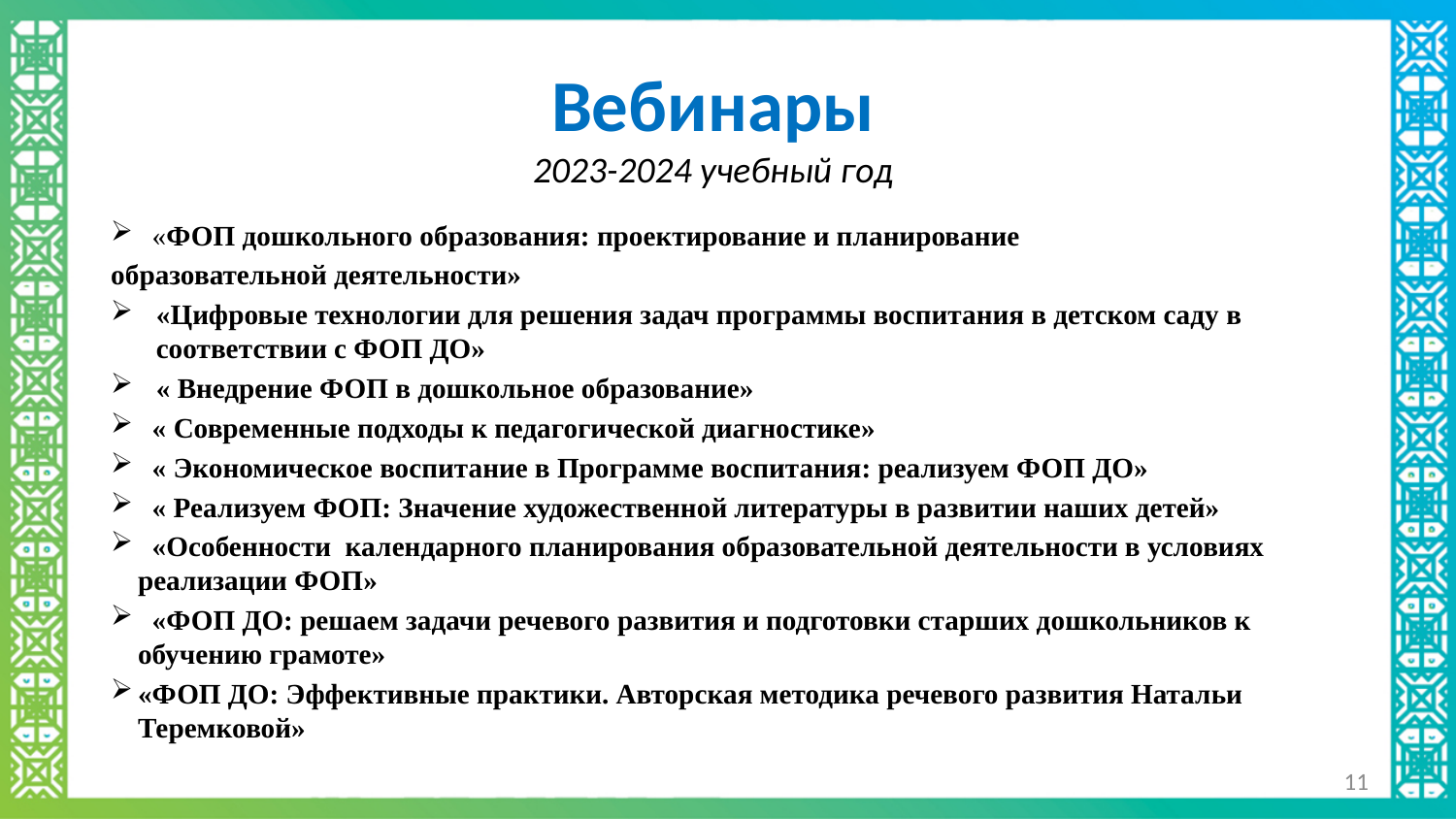

# Вебинары 2023-2024 учебный год
  «ФОП дошкольного образования: проектирование и планирование
образовательной деятельности»
«Цифровые технологии для решения задач программы воспитания в детском саду в соответствии с ФОП ДО»
« Внедрение ФОП в дошкольное образование»
  « Современные подходы к педагогической диагностике»
  « Экономическое воспитание в Программе воспитания: реализуем ФОП ДО»
  « Реализуем ФОП: Значение художественной литературы в развитии наших детей»
  «Особенности  календарного планирования образовательной деятельности в условиях реализации ФОП»
  «ФОП ДО: решаем задачи речевого развития и подготовки старших дошкольников к обучению грамоте»
«ФОП ДО: Эффективные практики. Авторская методика речевого развития Натальи Теремковой»
11